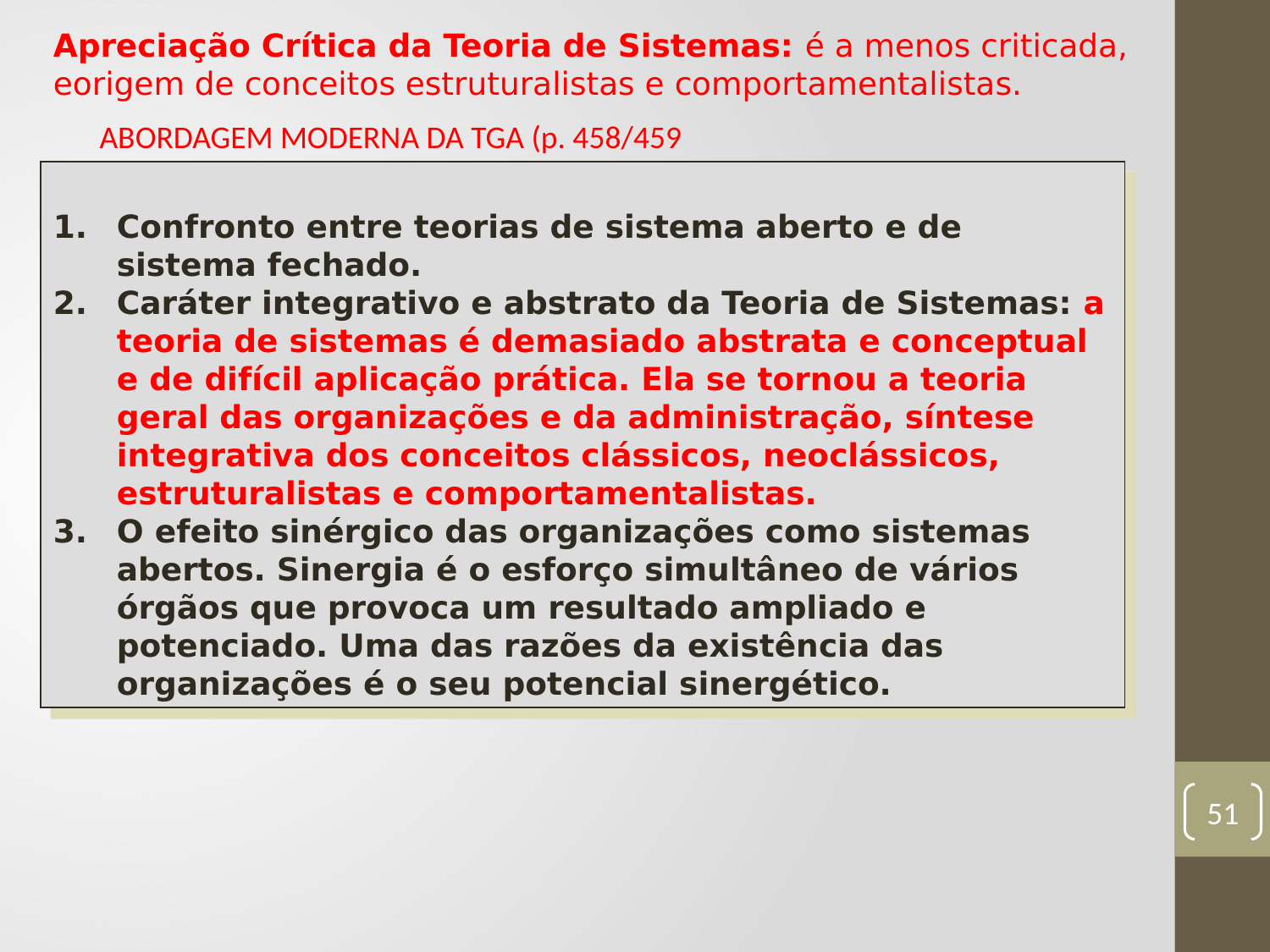

Apreciação Crítica da Teoria de Sistemas: é a menos criticada, eorigem de conceitos estruturalistas e comportamentalistas.
ABORDAGEM MODERNA DA TGA (p. 458/459

Confronto entre teorias de sistema aberto e de sistema fechado.
Caráter integrativo e abstrato da Teoria de Sistemas: a teoria de sistemas é demasiado abstrata e conceptual e de difícil aplicação prática. Ela se tornou a teoria geral das organizações e da administração, síntese integrativa dos conceitos clássicos, neoclássicos, estruturalistas e comportamentalistas.
O efeito sinérgico das organizações como sistemas abertos. Sinergia é o esforço simultâneo de vários órgãos que provoca um resultado ampliado e potenciado. Uma das razões da existência das organizações é o seu potencial sinergético.
51